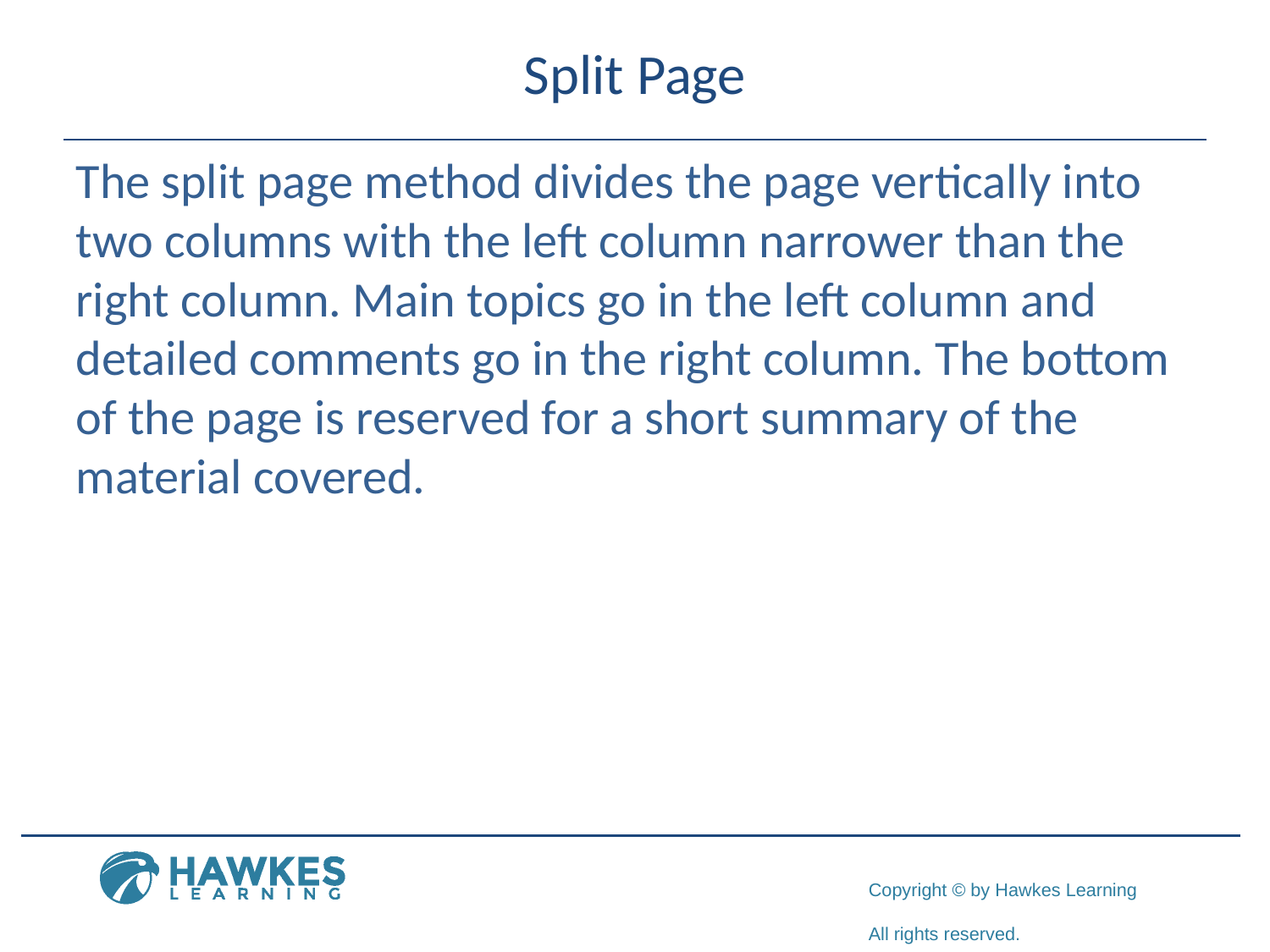

# Split Page
The split page method divides the page vertically into two columns with the left column narrower than the right column. Main topics go in the left column and detailed comments go in the right column. The bottom of the page is reserved for a short summary of the material covered.